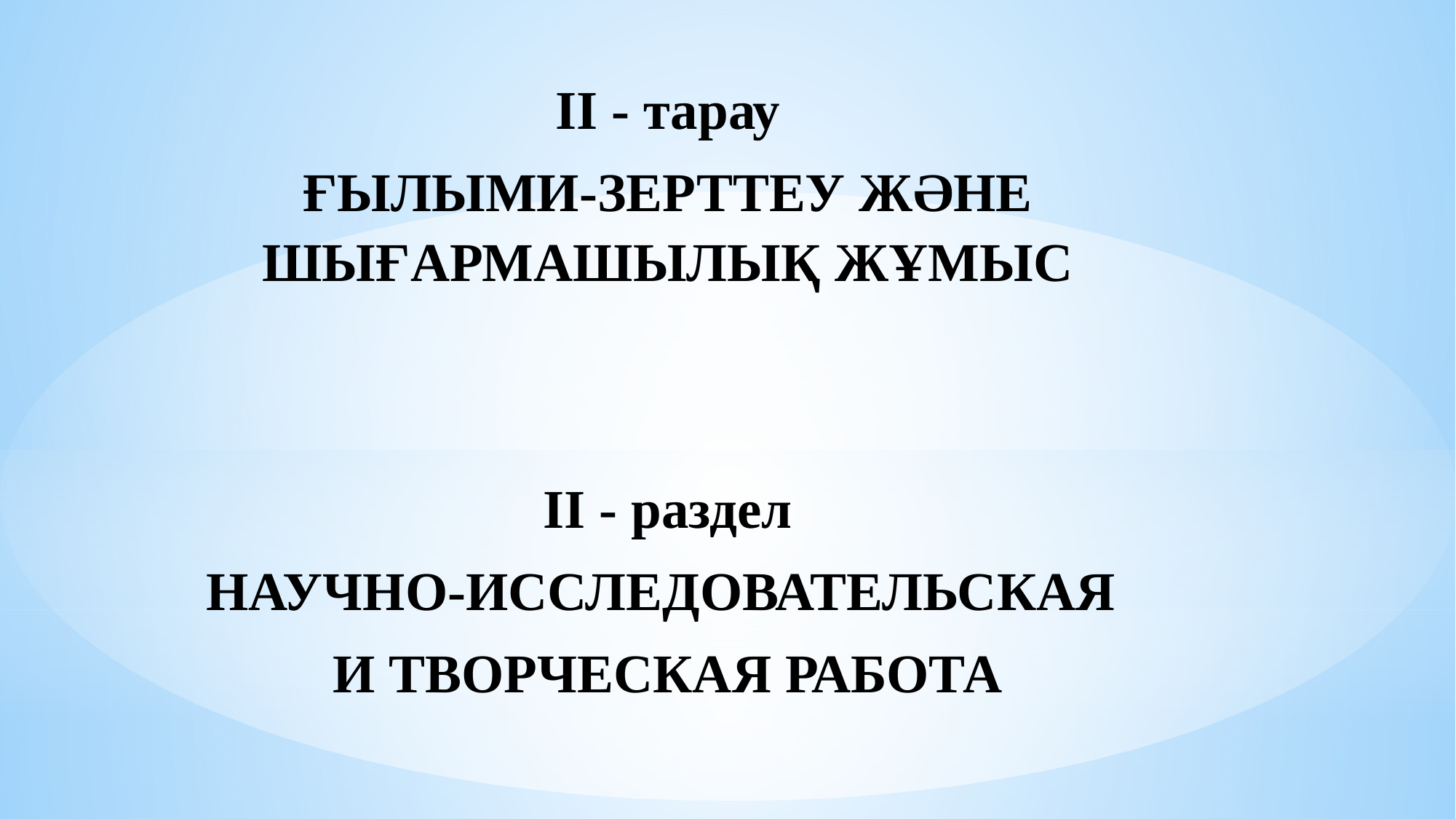

II - тарау
ҒЫЛЫМИ-ЗЕРТТЕУ ЖӘНЕ ШЫҒАРМАШЫЛЫҚ ЖҰМЫС

II - раздел
НАУЧНО-ИССЛЕДОВАТЕЛЬСКАЯ
И ТВОРЧЕСКАЯ РАБОТА